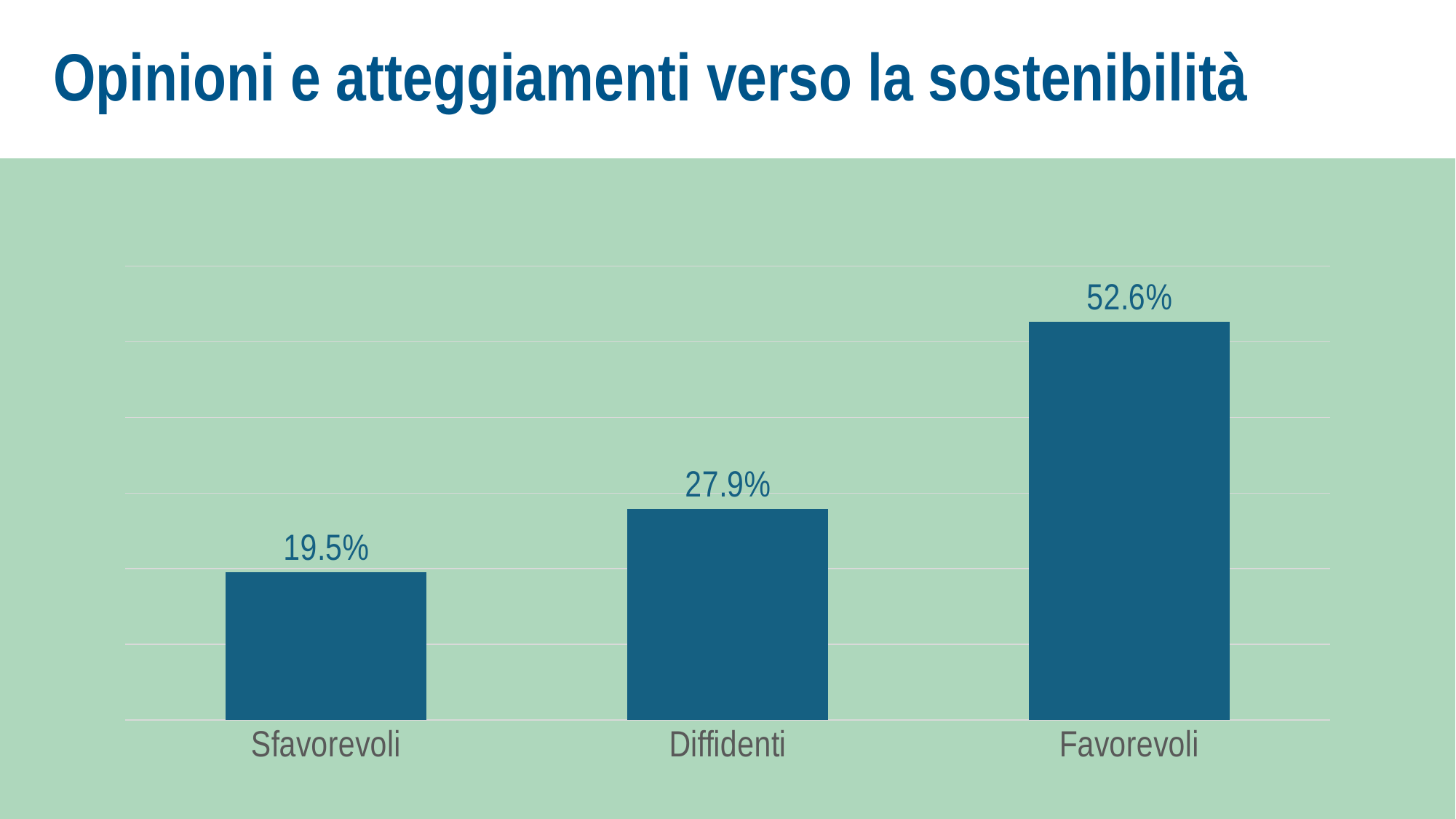

# Opinioni e atteggiamenti verso la sostenibilità

### Chart

| Category |  |
|---|---|
| Sfavorevoli | 0.195 |
| Diffidenti | 0.279 |
| Favorevoli | 0.526 |